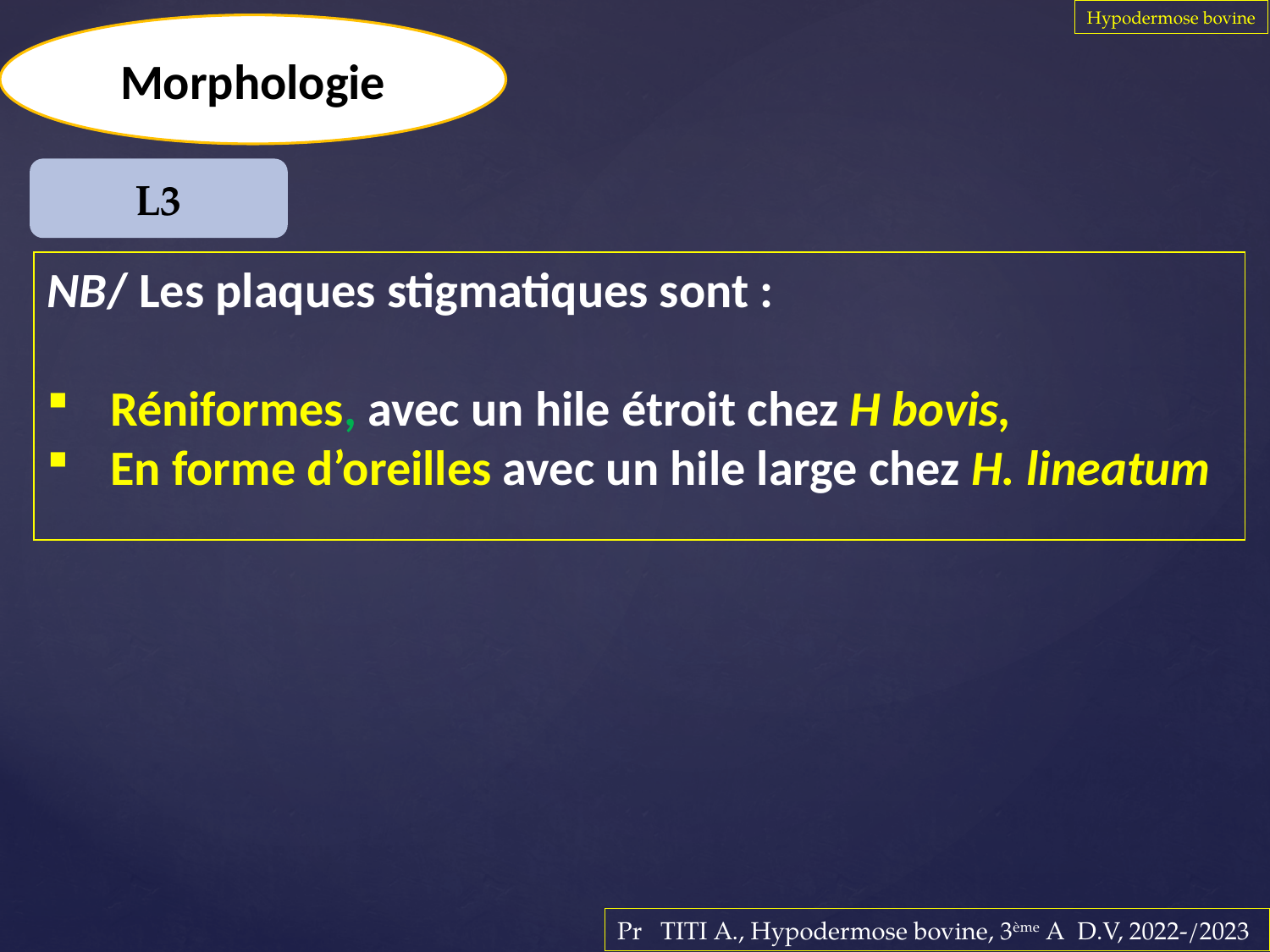

Hypodermose bovine
Morphologie
L3
NB/ Les plaques stigmatiques sont :

Réniformes, avec un hile étroit chez H bovis,
En forme d’oreilles avec un hile large chez H. lineatum

Pr   TITI A., Hypodermose bovine, 3ème A  D.V, 2022-/2023